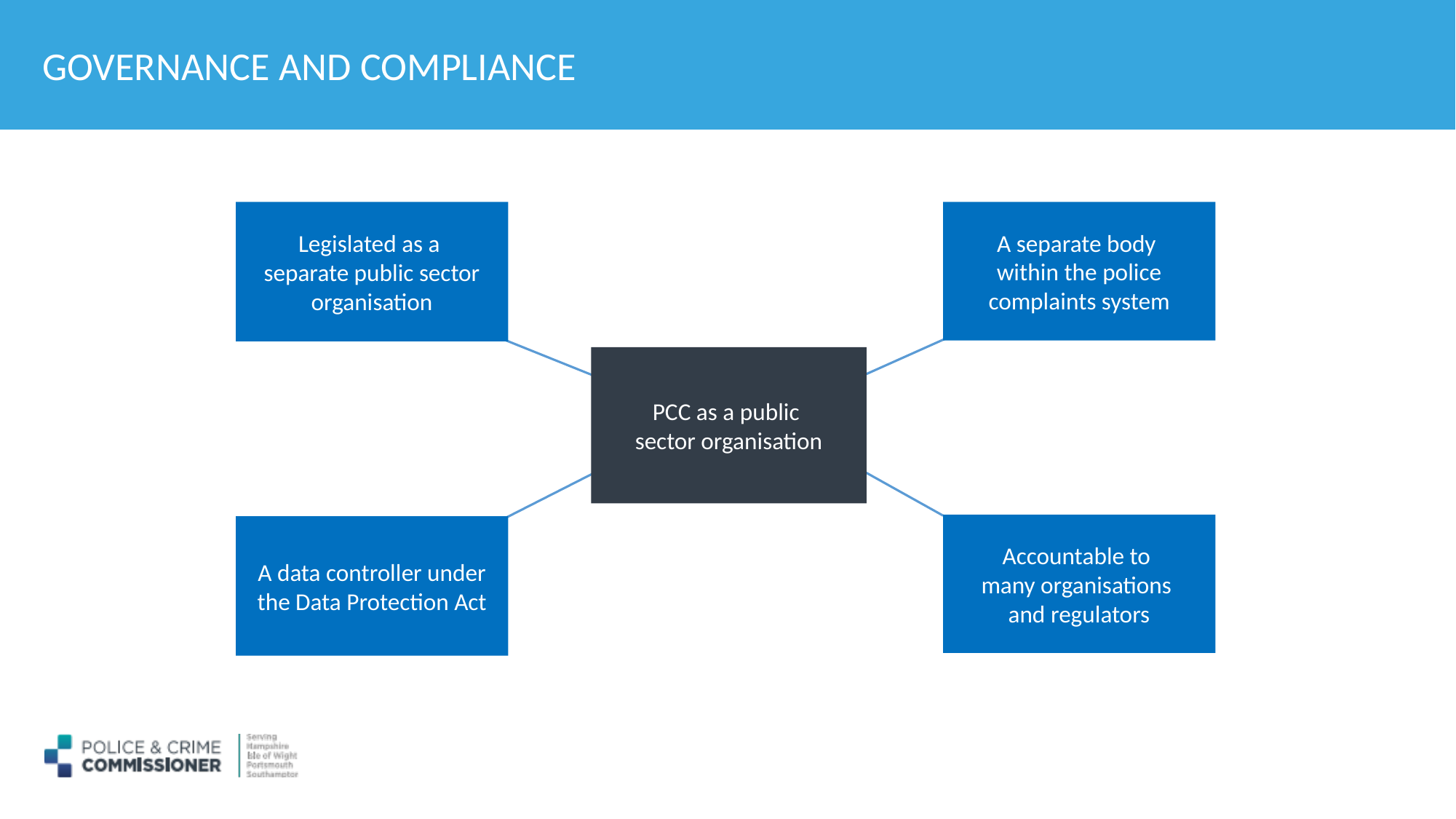

# GOVERNANCE AND COMPLIANCE
Legislated as a
separate public sector organisation
A separate body
within the police complaints system
PCC as a public
sector organisation
Accountable to
many organisations
and regulators
A data controller under the Data Protection Act